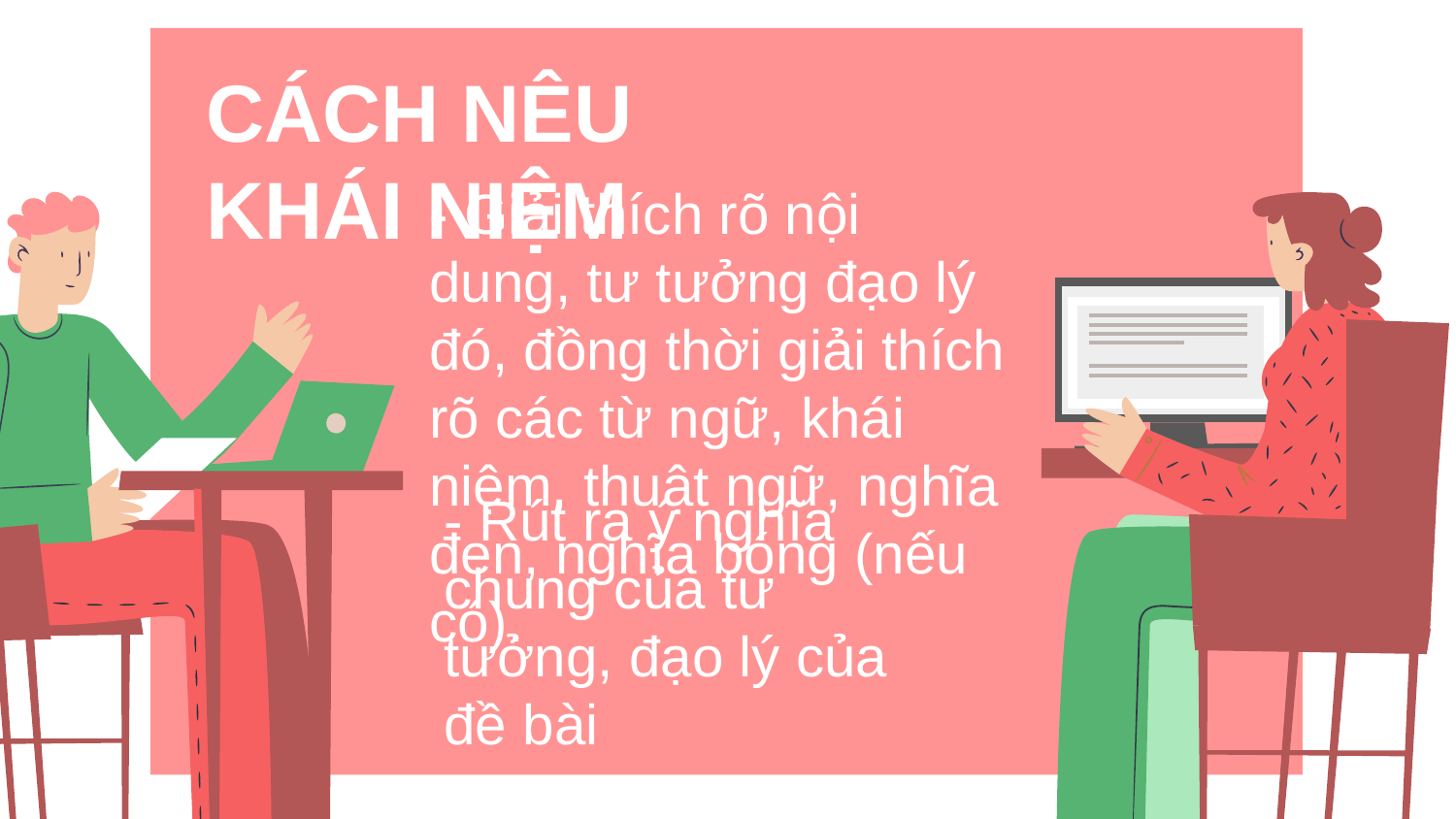

CÁCH NÊU KHÁI NIỆM
- Giải thích rõ nội dung, tư tưởng đạo lý đó, đồng thời giải thích rõ các từ ngữ, khái niệm, thuật ngữ, nghĩa đen, nghĩa bóng (nếu có).

- Rút ra ý nghĩa chung của tư tưởng, đạo lý của đề bài